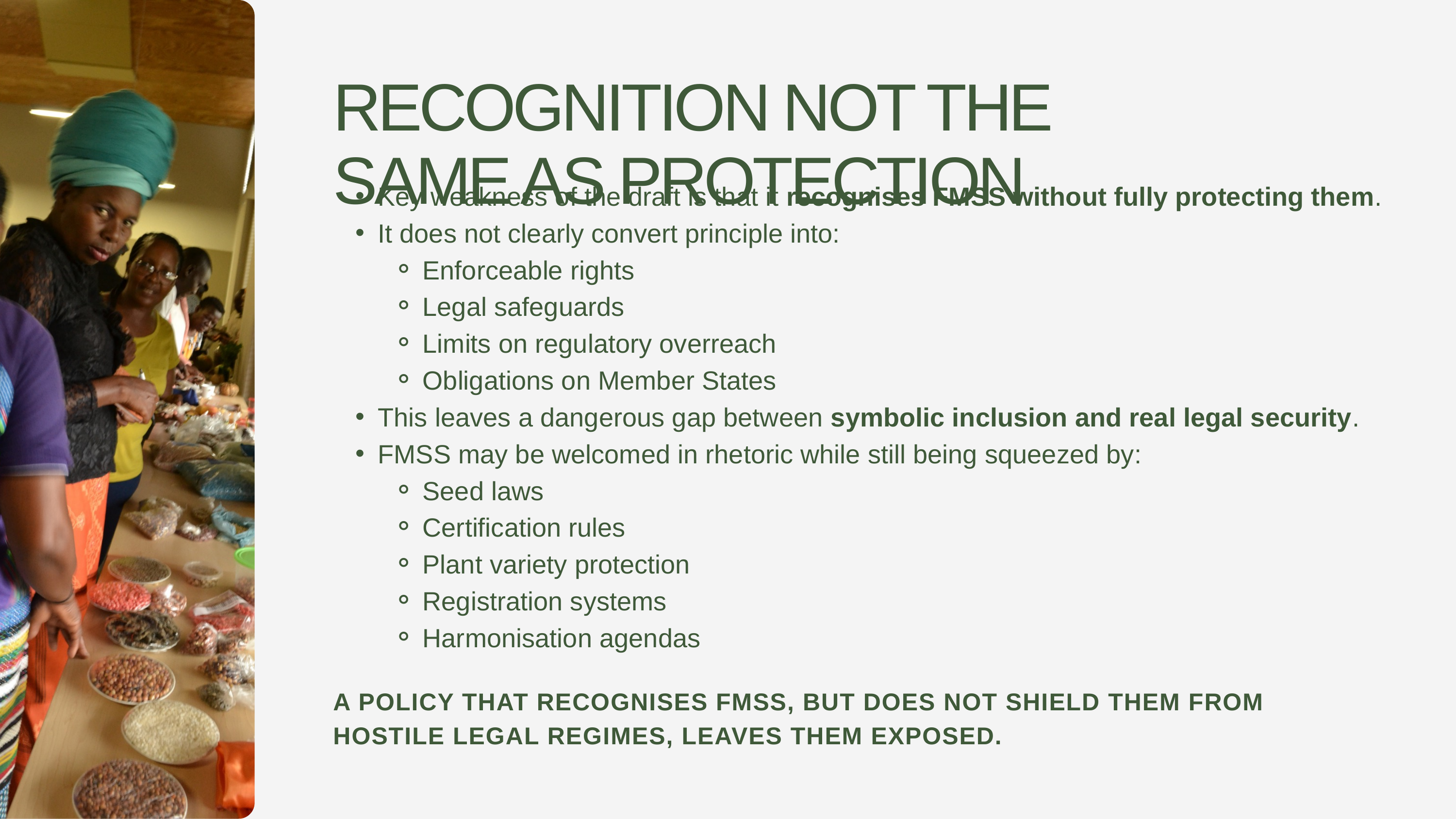

RECOGNITION NOT THE SAME AS PROTECTION
Key weakness of the draft is that it recognises FMSS without fully protecting them.
It does not clearly convert principle into:
Enforceable rights
Legal safeguards
Limits on regulatory overreach
Obligations on Member States
This leaves a dangerous gap between symbolic inclusion and real legal security.
FMSS may be welcomed in rhetoric while still being squeezed by:
Seed laws
Certification rules
Plant variety protection
Registration systems
Harmonisation agendas
A POLICY THAT RECOGNISES FMSS, BUT DOES NOT SHIELD THEM FROM HOSTILE LEGAL REGIMES, LEAVES THEM EXPOSED.